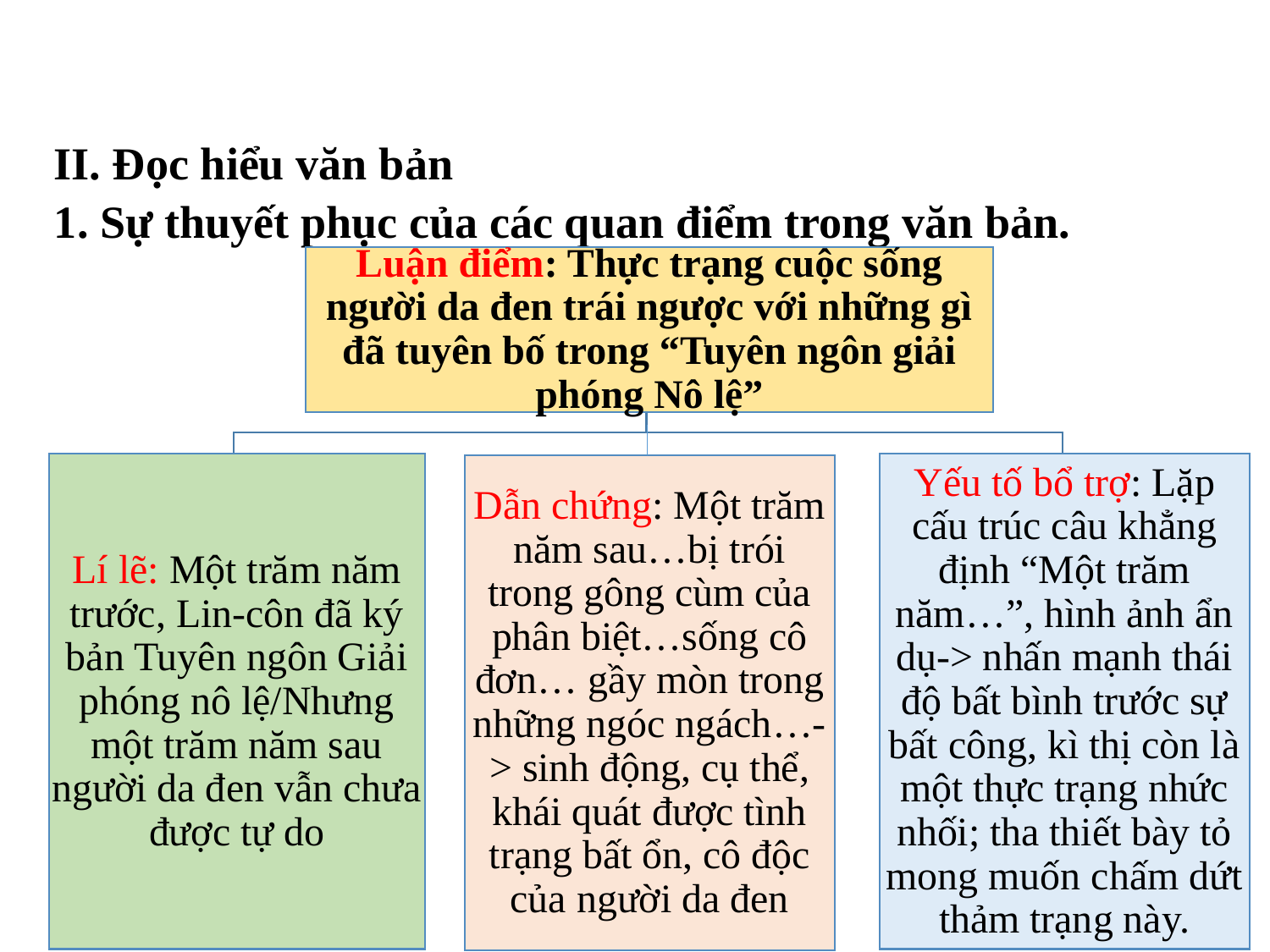

#
II. Đọc hiểu văn bản
1. Sự thuyết phục của các quan điểm trong văn bản.

Luận điểm: Thực trạng cuộc sống người da đen trái ngược với những gì đã tuyên bố trong “Tuyên ngôn giải phóng Nô lệ”

Lí lẽ: Một trăm năm trước, Lin-côn đã ký bản Tuyên ngôn Giải phóng nô lệ/Nhưng một trăm năm sau người da đen vẫn chưa được tự do
Yếu tố bổ trợ: Lặp cấu trúc câu khẳng định “Một trăm năm…”, hình ảnh ẩn dụ-> nhấn mạnh thái độ bất bình trước sự bất công, kì thị còn là một thực trạng nhức nhối; tha thiết bày tỏ mong muốn chấm dứt thảm trạng này.
Dẫn chứng: Một trăm năm sau…bị trói trong gông cùm của phân biệt…sống cô đơn… gầy mòn trong những ngóc ngách…-> sinh động, cụ thể, khái quát được tình trạng bất ổn, cô độc của người da đen